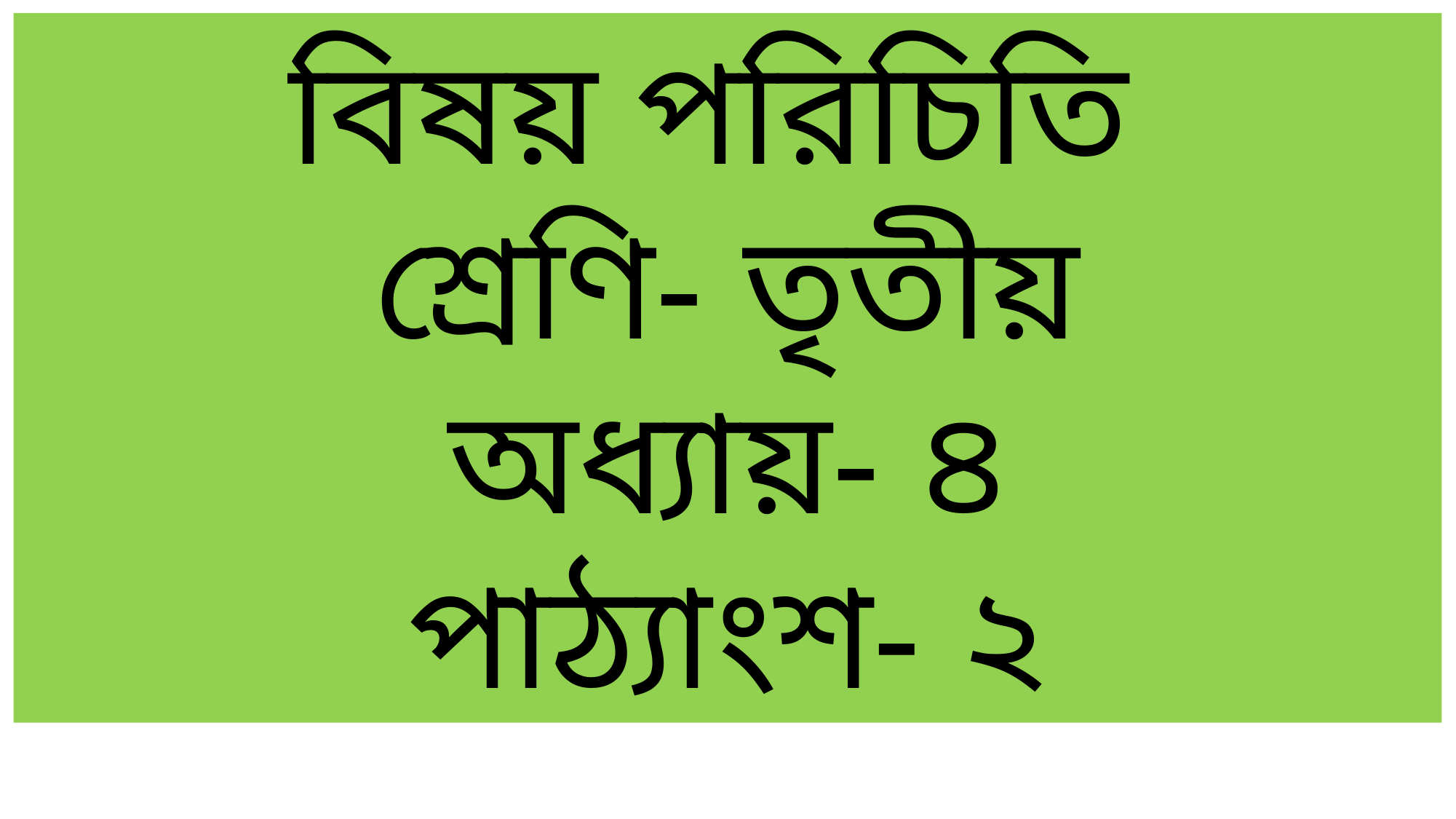

বিষয় পরিচিতি
শ্রেণি- তৃতীয়
অধ্যায়- ৪
পাঠ্যাংশ- ২